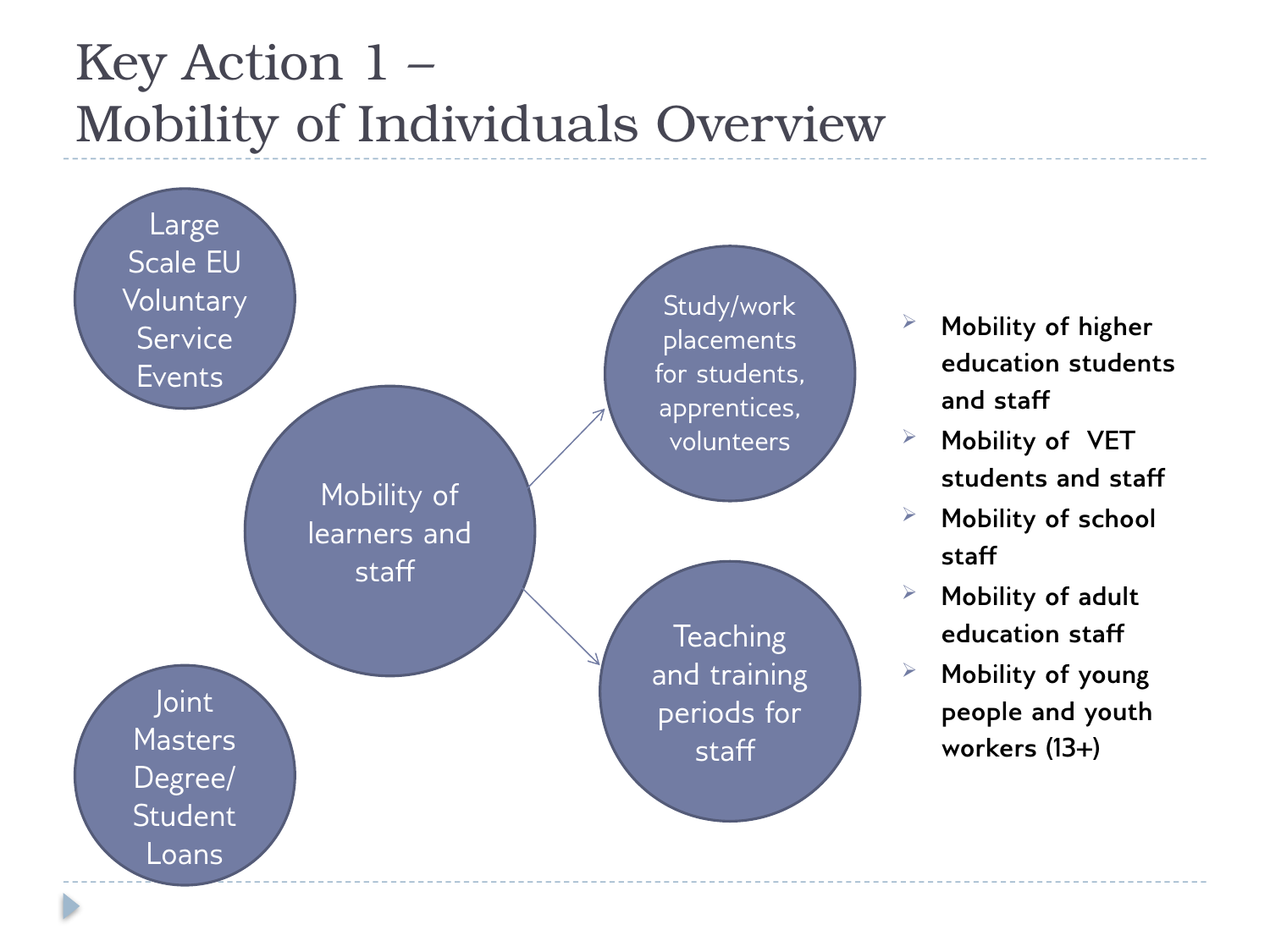

# Key Action 1 – Mobility of Individuals Overview
Large Scale EU Voluntary Service Events

Study/work placements for students, apprentices, volunteers

Mobility of higher education students and staff
Mobility of  VET students and staff
Mobility of school staff
Mobility of adult education staff
Mobility of young people and youth workers (13+)

Mobility of learners and staff

Teaching and training periods for staff

Joint Masters Degree/ Student Loans